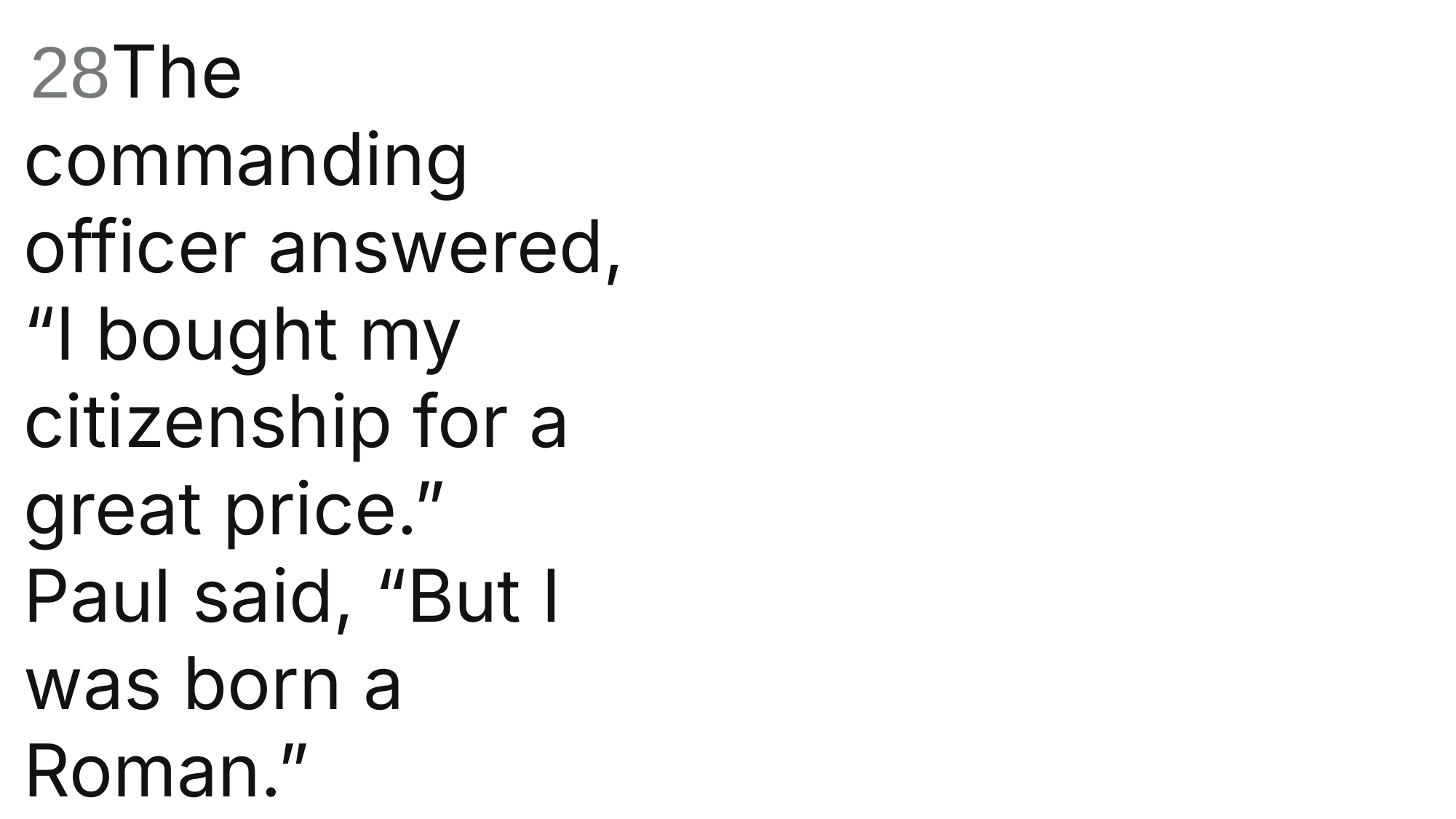

28The commanding officer answered, “I bought my citizenship for a great price.”
Paul said, “But I was born a Roman.”